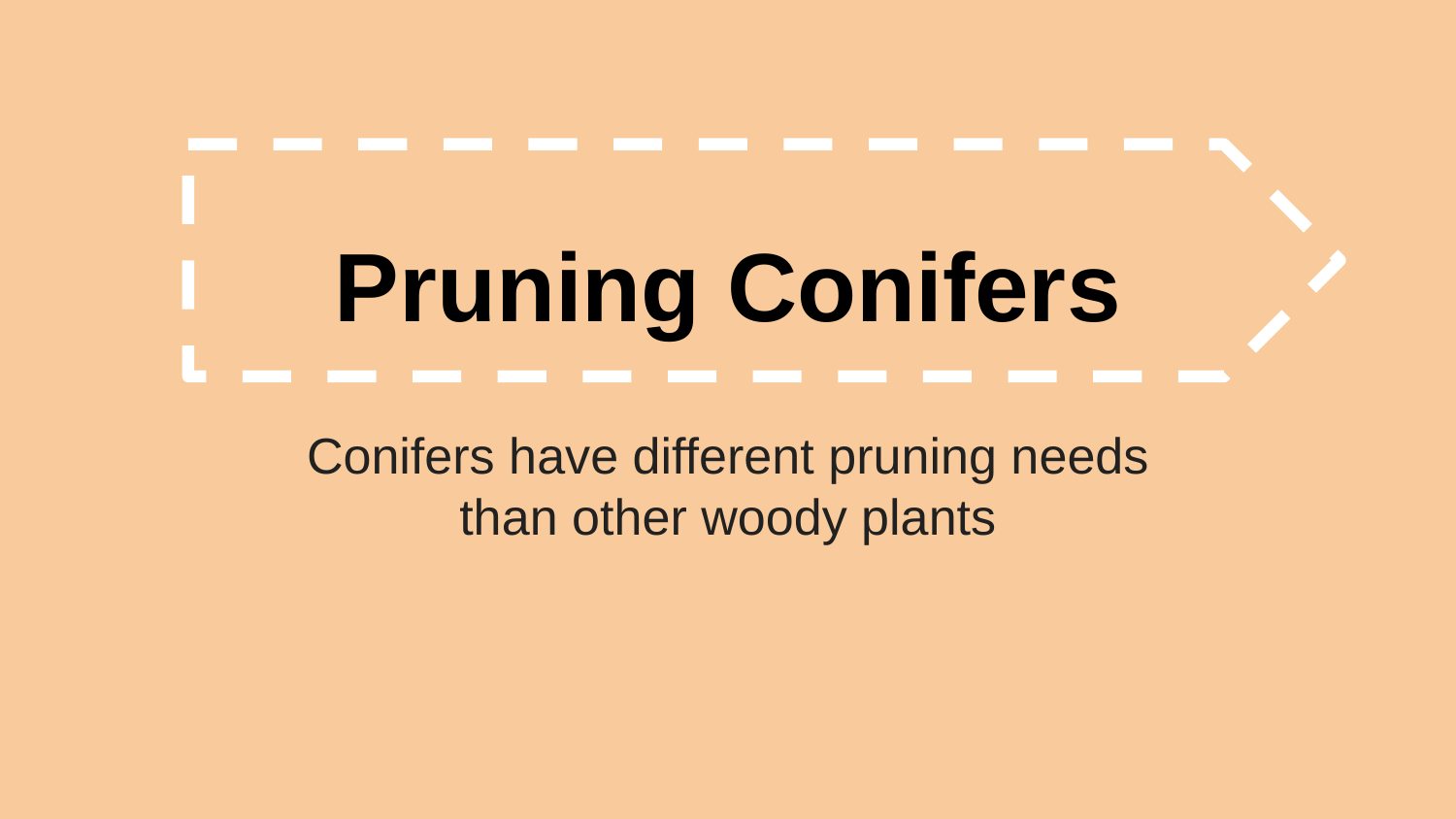

# Pruning Conifers
Conifers have different pruning needs than other woody plants